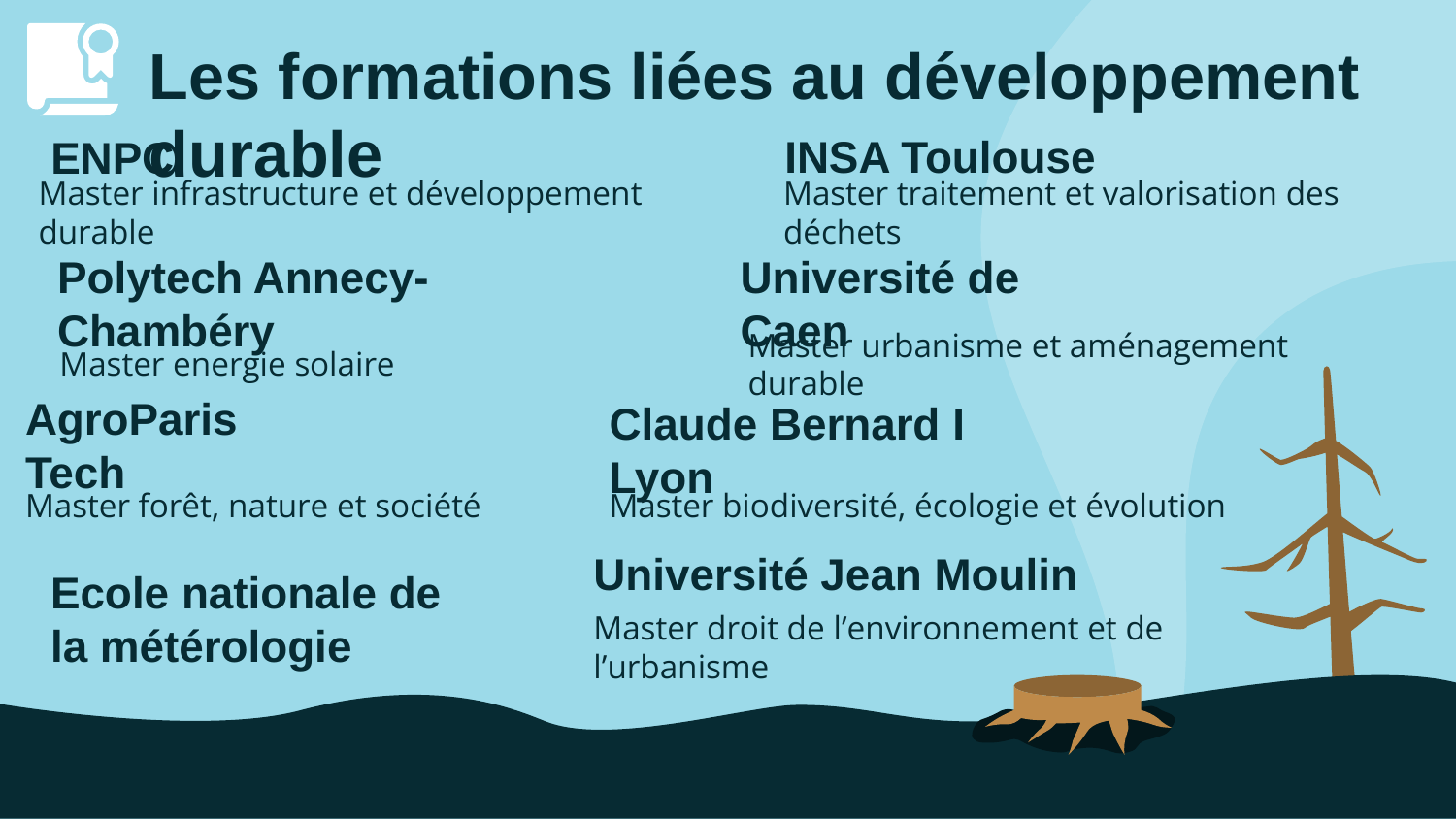

Les formations liées au développement durable

INSA Toulouse
ENPC

Master infrastructure et développement durable
Master traitement et valorisation des déchets
Polytech Annecy-Chambéry
Université de Caen
Master energie solaire
Master urbanisme et aménagement durable
AgroParis Tech
Claude Bernard I Lyon
Master biodiversité, écologie et évolution
Master forêt, nature et société
Université Jean Moulin
Master droit de l’environnement et de l’urbanisme
Ecole nationale de la métérologie